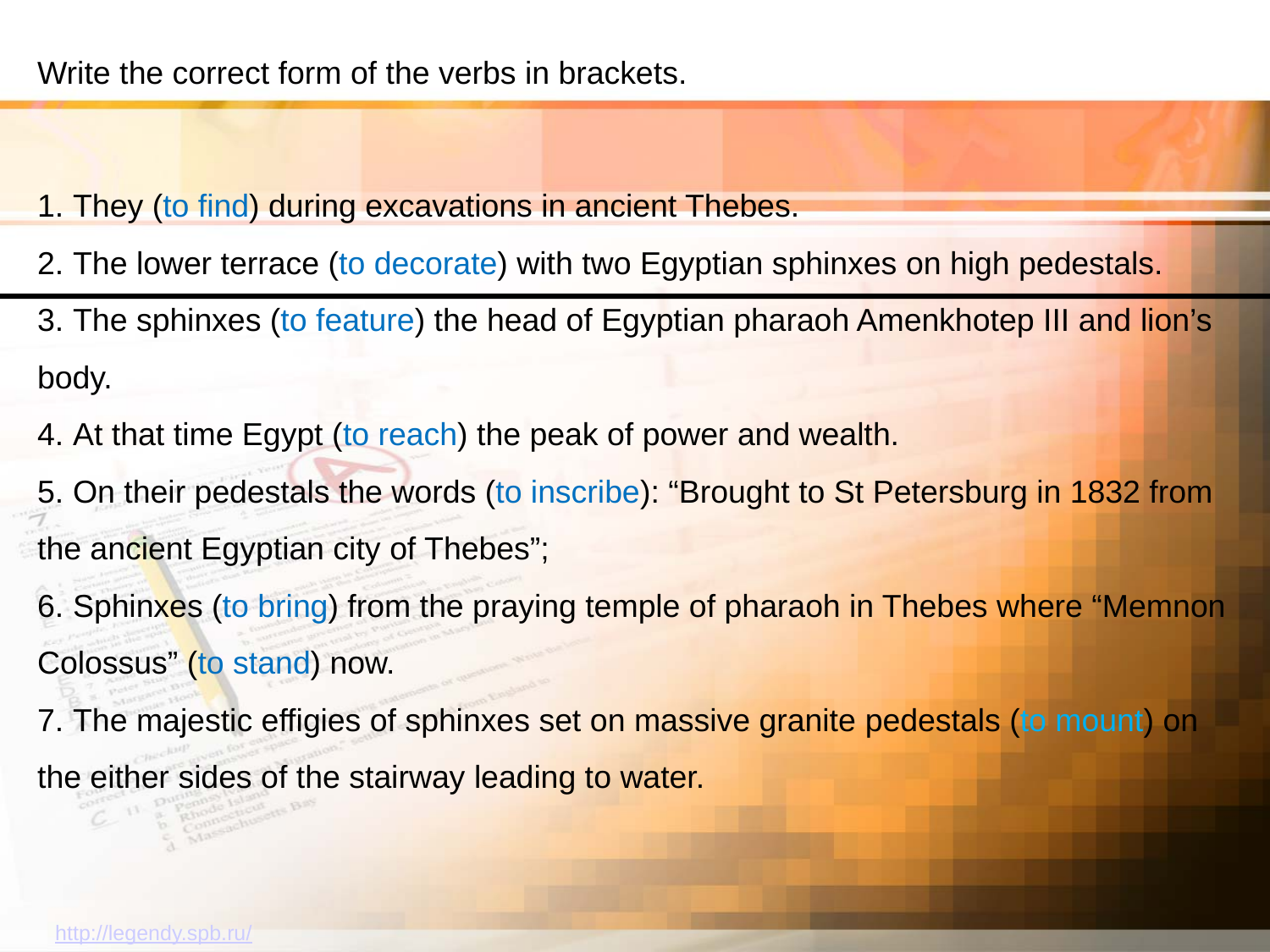

Write the correct form of the verbs in brackets.

1. They (to find) during excavations in ancient Thebes.
2. The lower terrace (to decorate) with two Egyptian sphinxes on high pedestals.
3. The sphinxes (to feature) the head of Egyptian pharaoh Amenkhotep III and lion’s body.
4. At that time Egypt (to reach) the peak of power and wealth.
5. On their pedestals the words (to inscribe): “Brought to St Petersburg in 1832 from the ancient Egyptian city of Thebes”;
6. Sphinxes (to bring) from the praying temple of pharaoh in Thebes where “Memnon Colossus” (to stand) now.
7. The majestic effigies of sphinxes set on massive granite pedestals (to mount) on the either sides of the stairway leading to water.

http://legendy.spb.ru/